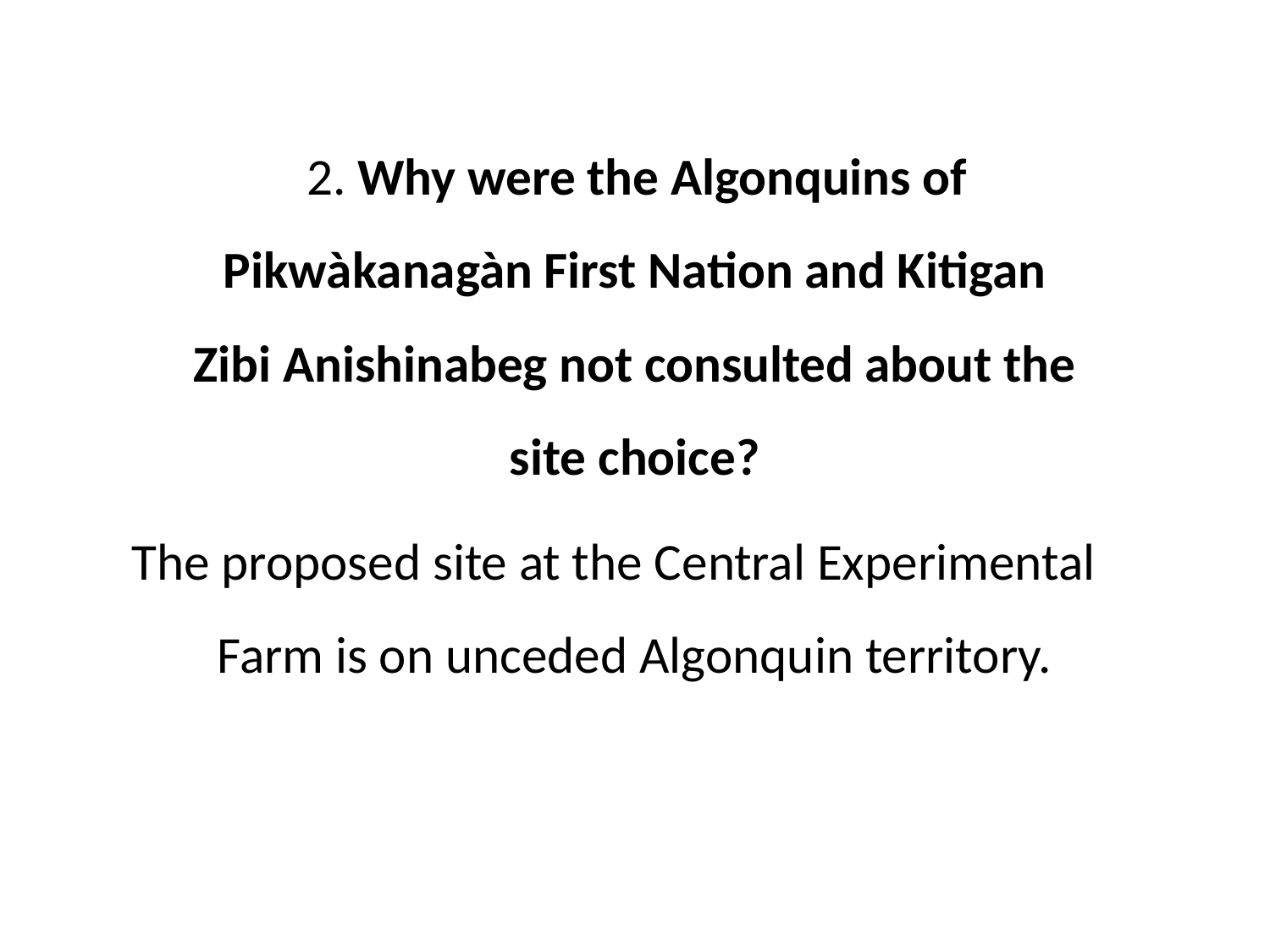

2. Why were the Algonquins of Pikwàkanagàn First Nation and Kitigan Zibi Anishinabeg not consulted about the site choice?
The proposed site at the Central Experimental Farm is on unceded Algonquin territory.